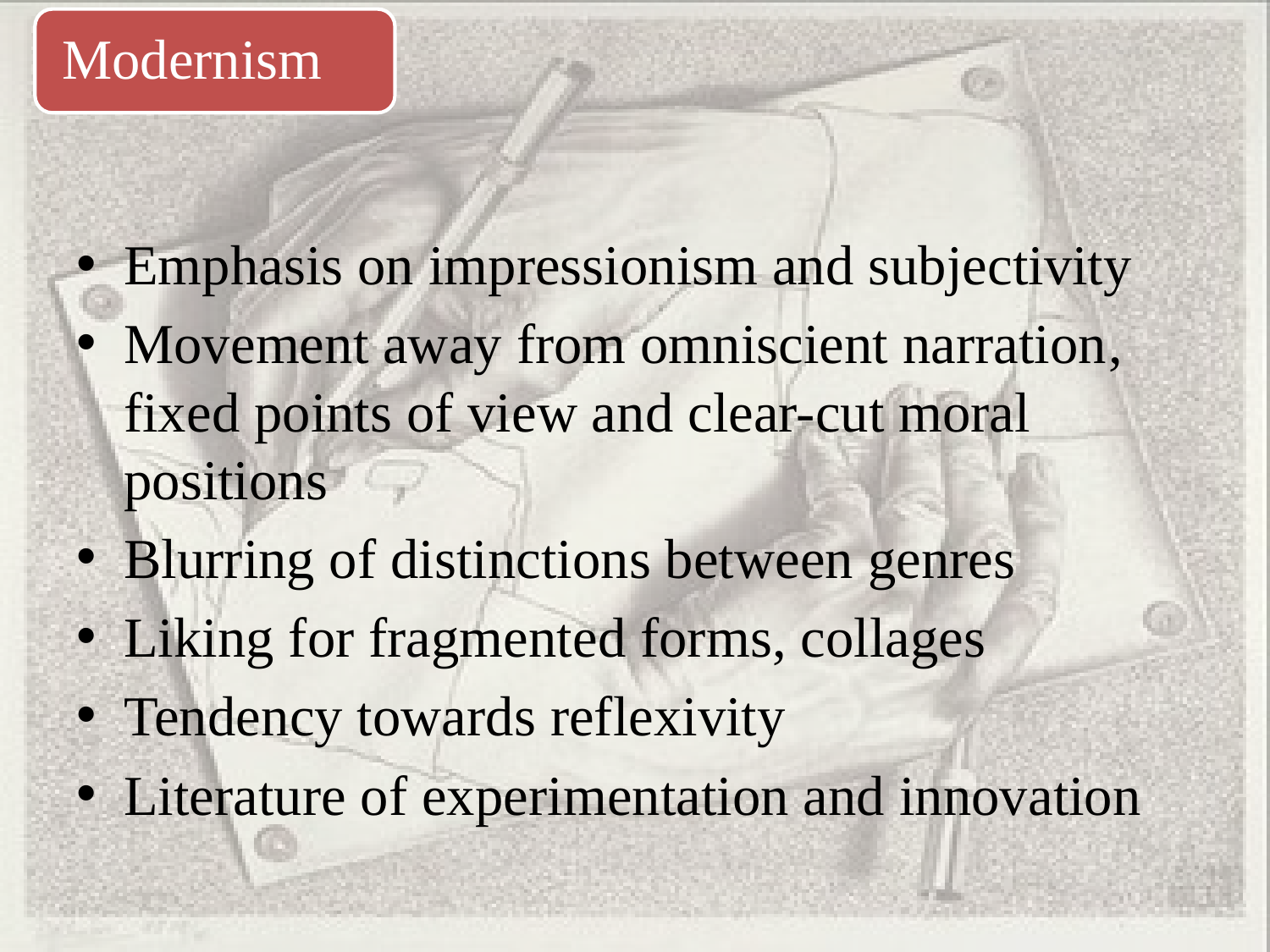

Modernism
Emphasis on impressionism and subjectivity
Movement away from omniscient narration, fixed points of view and clear-cut moral positions
Blurring of distinctions between genres
Liking for fragmented forms, collages
Tendency towards reflexivity
Literature of experimentation and innovation